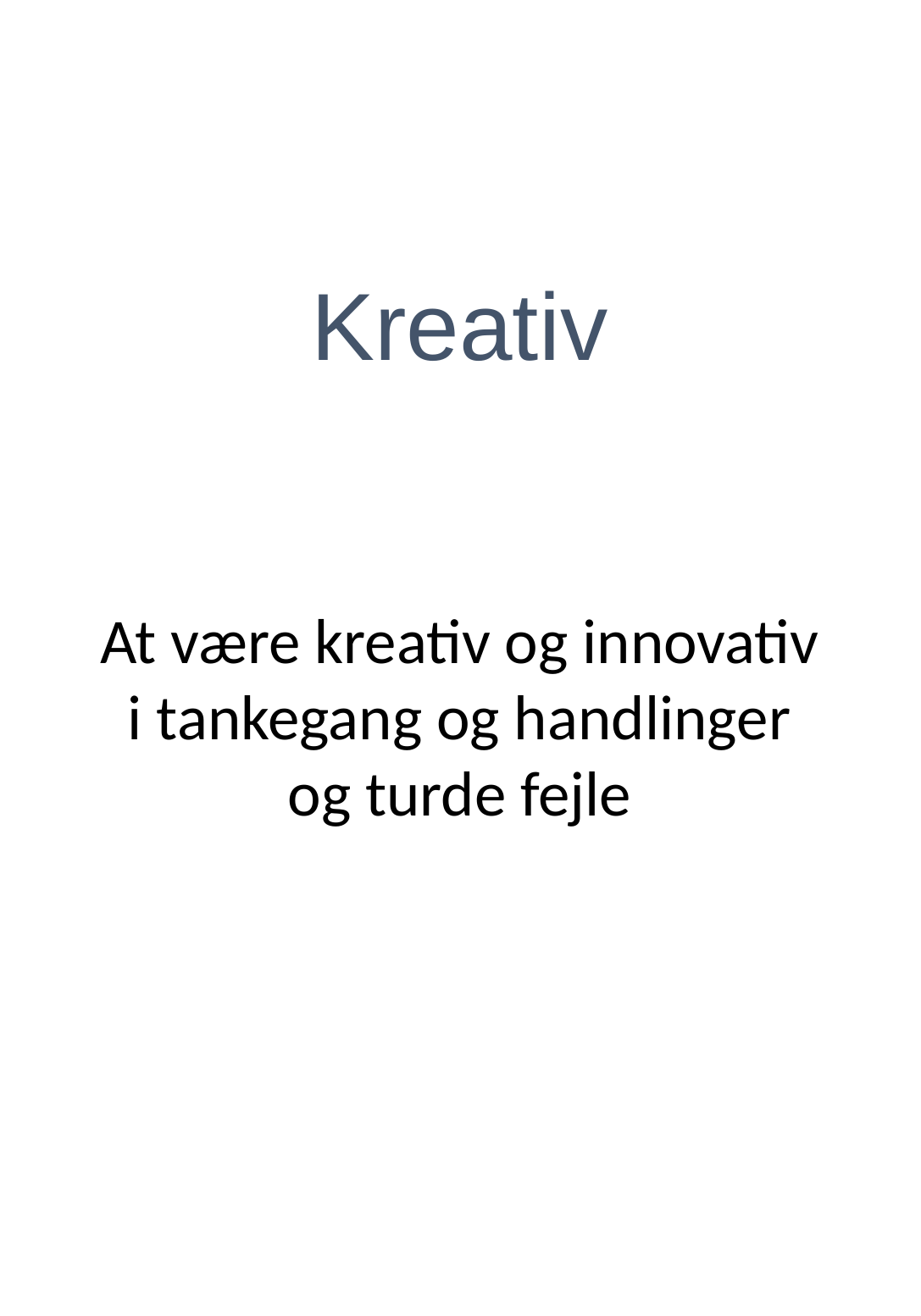

Kreativ
At være kreativ og innovativ i tankegang og handlinger og turde fejle